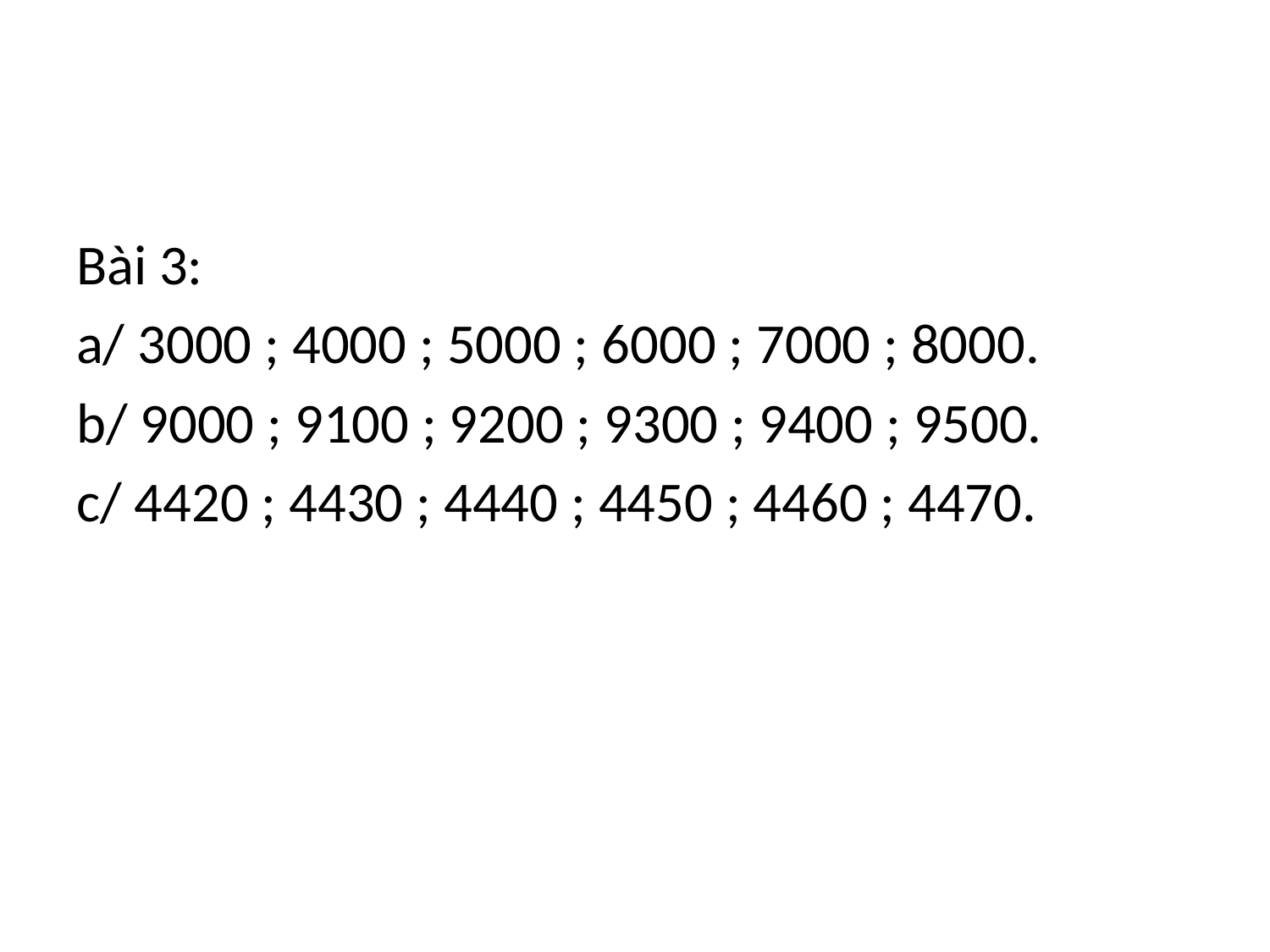

Bài 3:
a/ 3000 ; 4000 ; 5000 ; 6000 ; 7000 ; 8000.
b/ 9000 ; 9100 ; 9200 ; 9300 ; 9400 ; 9500.
c/ 4420 ; 4430 ; 4440 ; 4450 ; 4460 ; 4470.